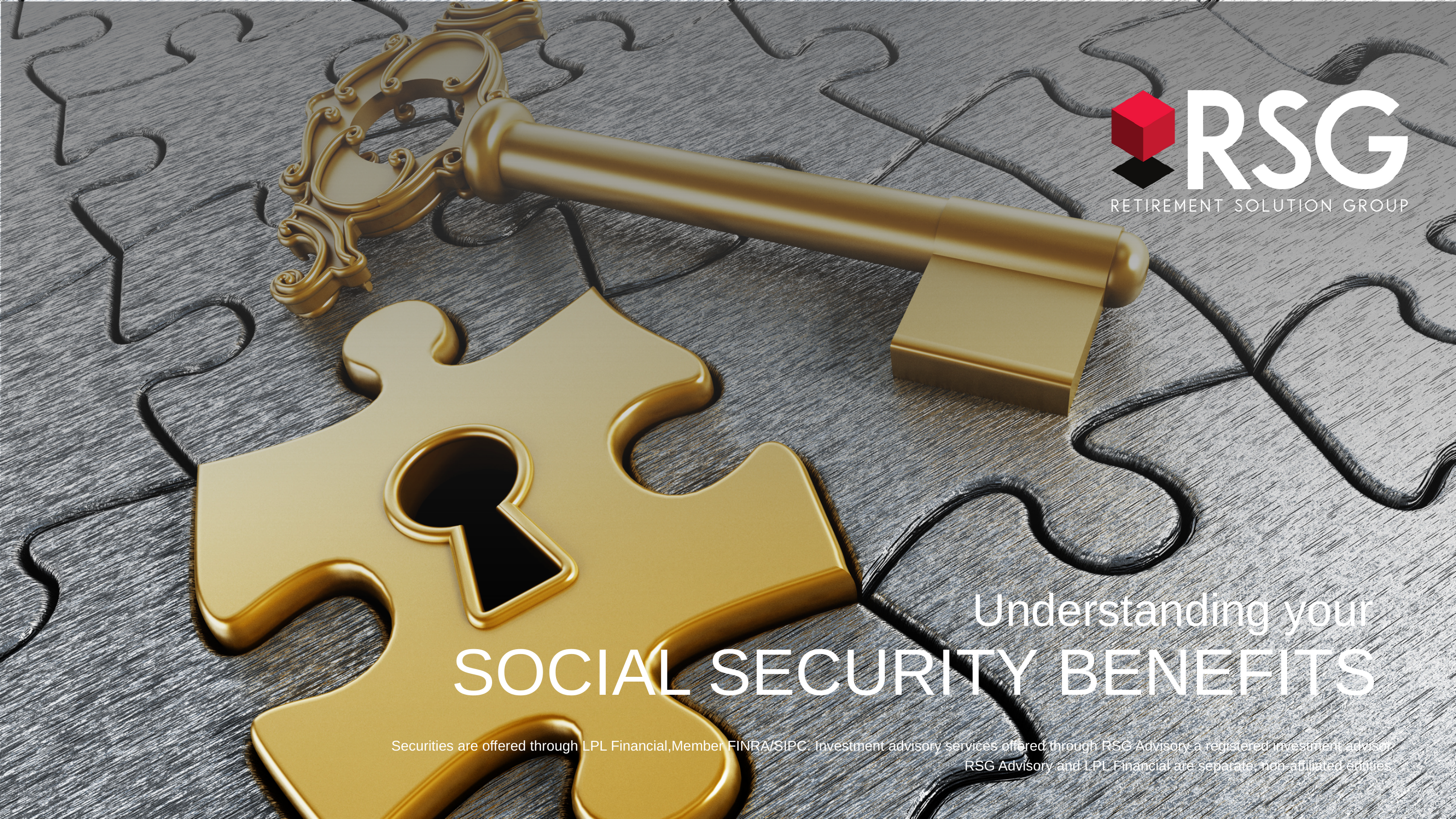

Understanding your
SOCIAL SECURITY BENEFITS
Securities are offered through LPL Financial,Member FINRA/SIPC. Investment advisory services offered through RSG Advisory a registered investment advisor.
RSG Advisory and LPL Financial are separate, non-affiliated entities.